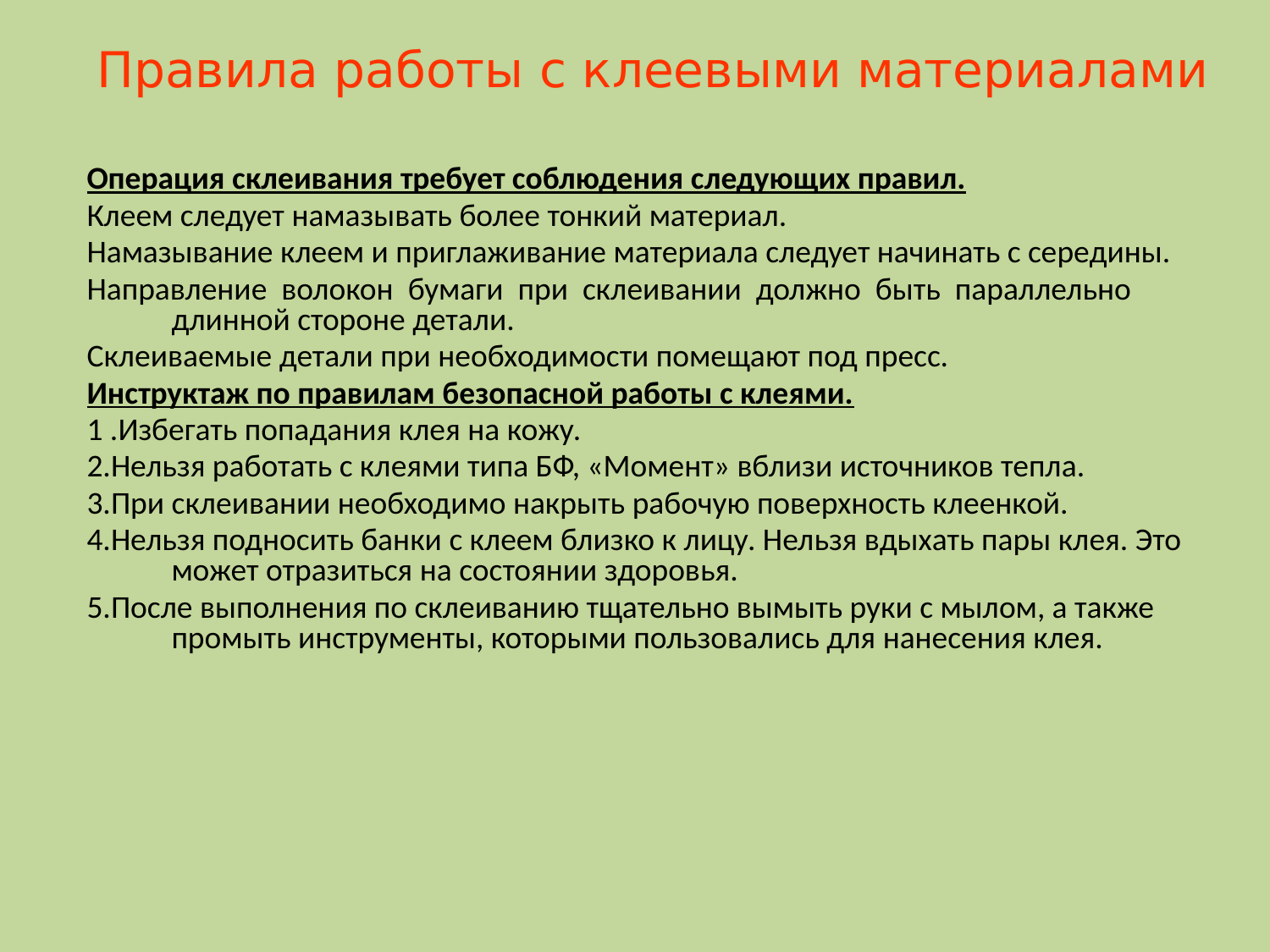

Правила работы с клеевыми материалами
Операция склеивания требует соблюдения следующих правил.
Клеем следует намазывать более тонкий материал.
Намазывание клеем и приглаживание материала следует начинать с середины.
Направление  волокон  бумаги  при  склеивании  должно  быть  параллельно длинной стороне детали.
Склеиваемые детали при необходимости помещают под пресс.
Инструктаж по правилам безопасной работы с клеями.
1 .Избегать попадания клея на кожу.
2.Нельзя работать с клеями типа БФ, «Момент» вблизи источников тепла.
3.При склеивании необходимо накрыть рабочую поверхность клеенкой.
4.Нельзя подносить банки с клеем близко к лицу. Нельзя вдыхать пары клея. Это может отразиться на состоянии здоровья.
5.После выполнения по склеиванию тщательно вымыть руки с мылом, а также  промыть инструменты, которыми пользовались для нанесения клея.